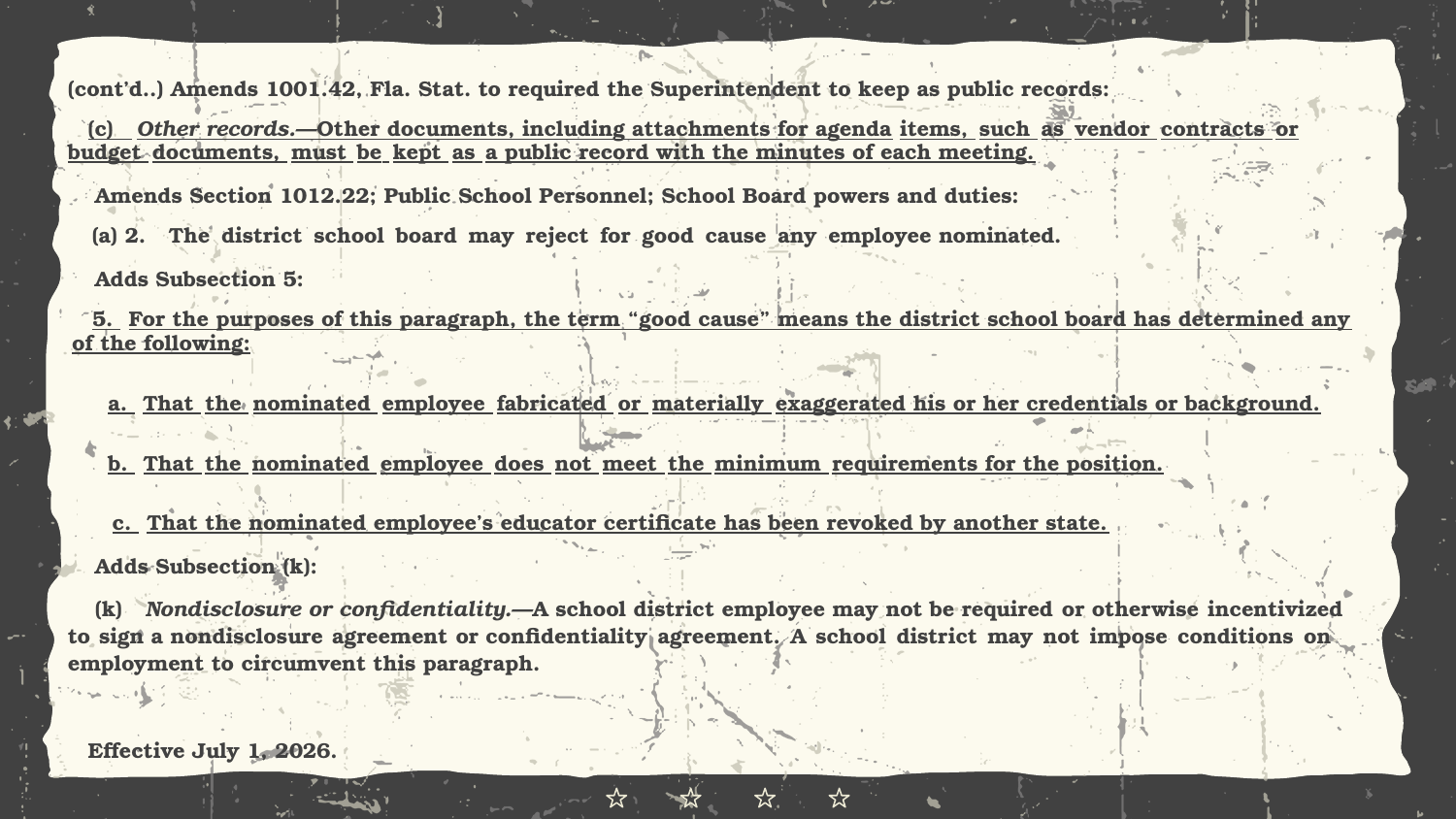

(cont’d..) Amends 1001.42, Fla. Stat. to required the Superintendent to keep as public records:
(c)  Other records.—Other documents, including attachments for agenda items, such as vendor contracts or budget documents, must be kept as a public record with the minutes of each meeting.
 Amends Section 1012.22; Public School Personnel; School Board powers and duties:
(a) 2.  The district school board may reject for good cause any employee nominated.
 Adds Subsection 5:
5. For the purposes of this paragraph, the term “good cause” means the district school board has determined any of the following:
a. That the nominated employee fabricated or materially exaggerated his or her credentials or background.
b. That the nominated employee does not meet the minimum requirements for the position.
c. That the nominated employee’s educator certificate has been revoked by another state.
 Adds Subsection (k):
 (k)  Nondisclosure or confidentiality.—A school district employee may not be required or otherwise incentivized to sign a nondisclosure agreement or confidentiality agreement. A school district may not impose conditions on employment to circumvent this paragraph.

Effective July 1, 2026.